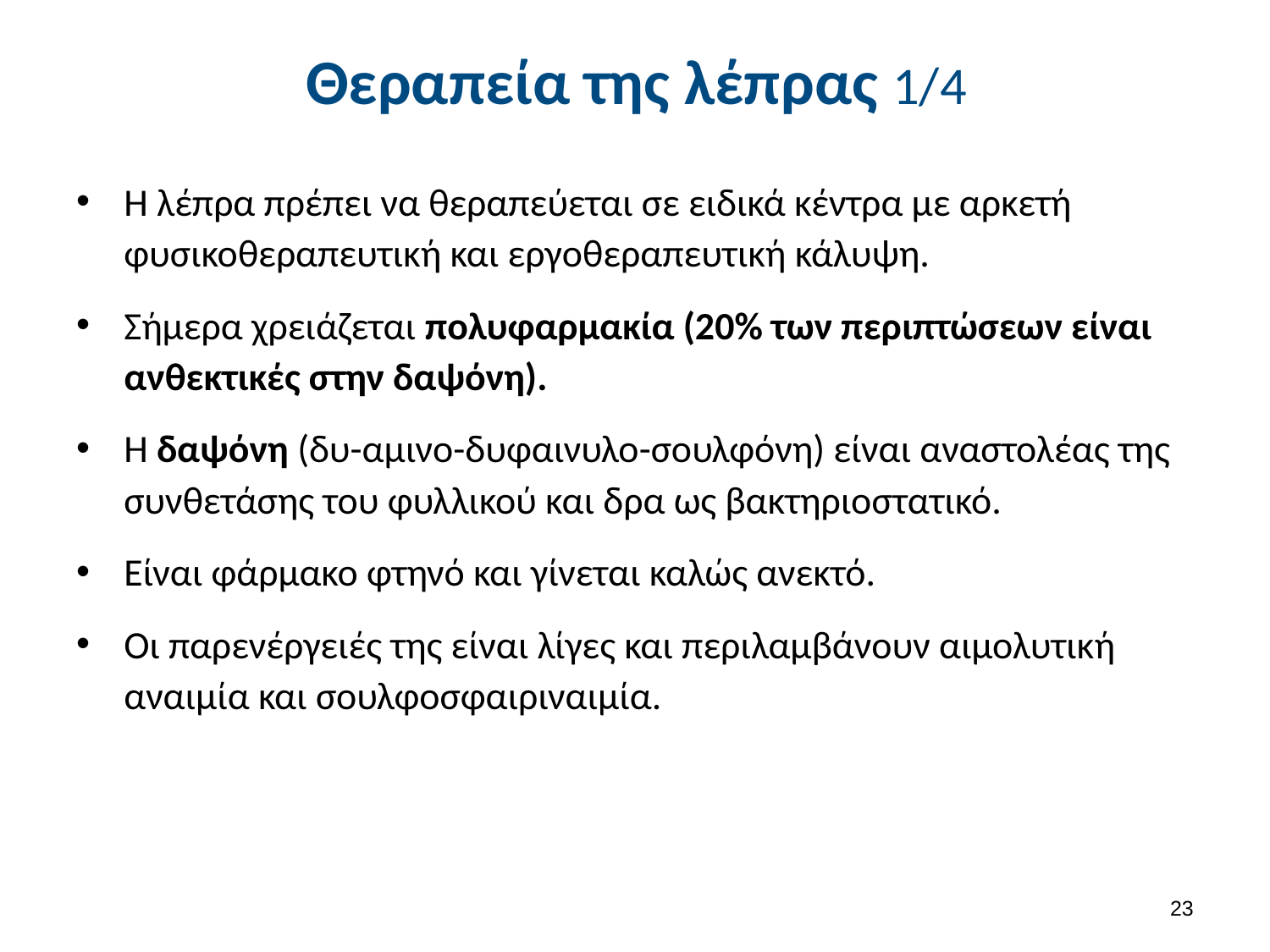

# Θεραπεία της λέπρας 1/4
Η λέπρα πρέπει να θεραπεύεται σε ειδικά κέντρα με αρκετή φυσικοθεραπευτική και εργοθεραπευτική κάλυψη.
Σήμερα χρειάζεται πολυφαρμακία (20% των περιπτώσεων είναι ανθεκτικές στην δαψόνη).
Η δαψόνη (δυ-αμινο-δυφαινυλο-σουλφόνη) είναι αναστολέας της συνθετάσης του φυλλικού και δρα ως βακτηριοστατικό.
Είναι φάρμακο φτηνό και γίνεται καλώς ανεκτό.
Οι παρενέργειές της είναι λίγες και περιλαμβάνουν αιμολυτική αναιμία και σουλφοσφαιριναιμία.
23